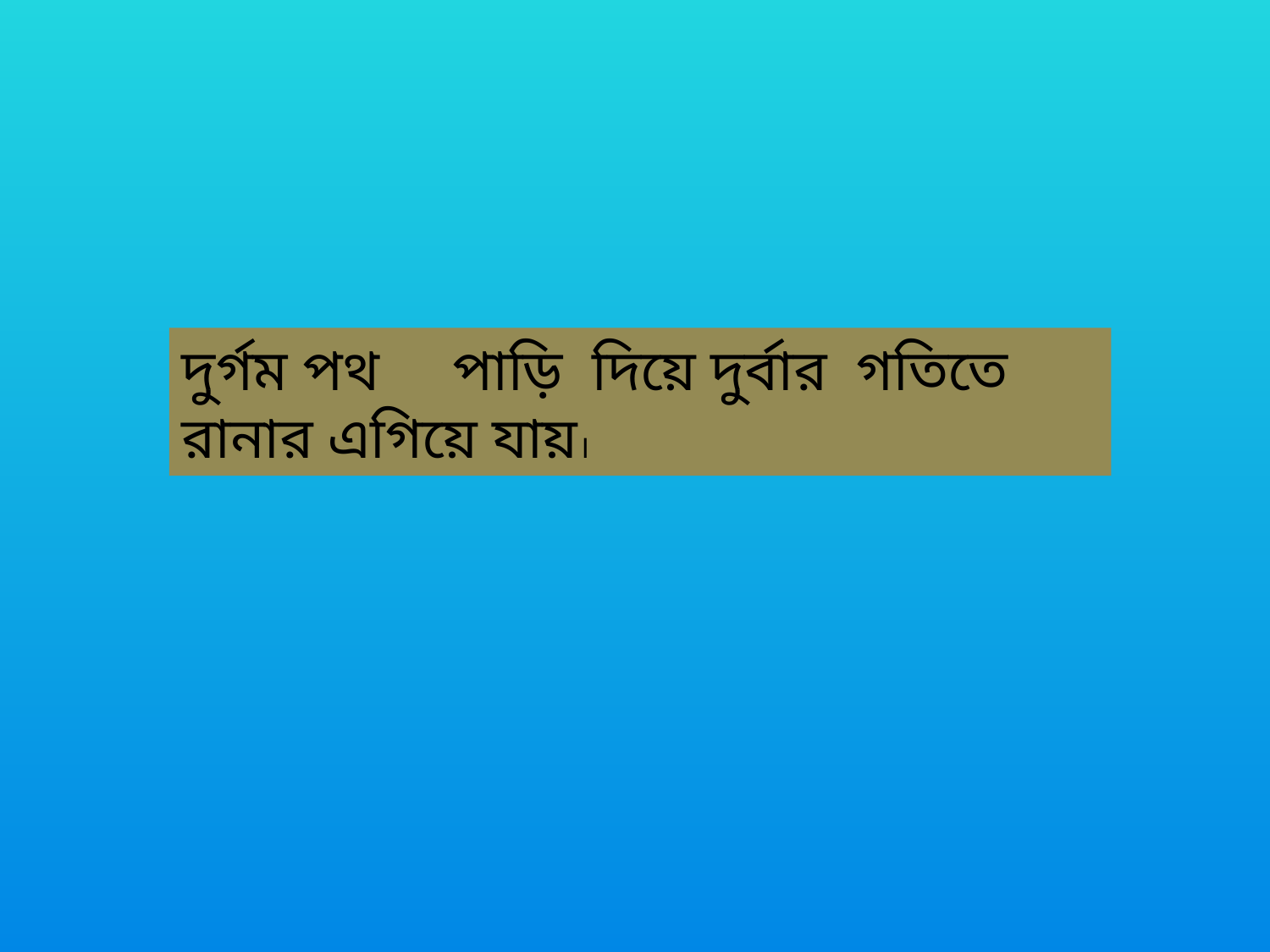

দুর্গম পথ     পাড়ি  দিয়ে দুর্বার  গতিতে রানার এগিয়ে যায়।